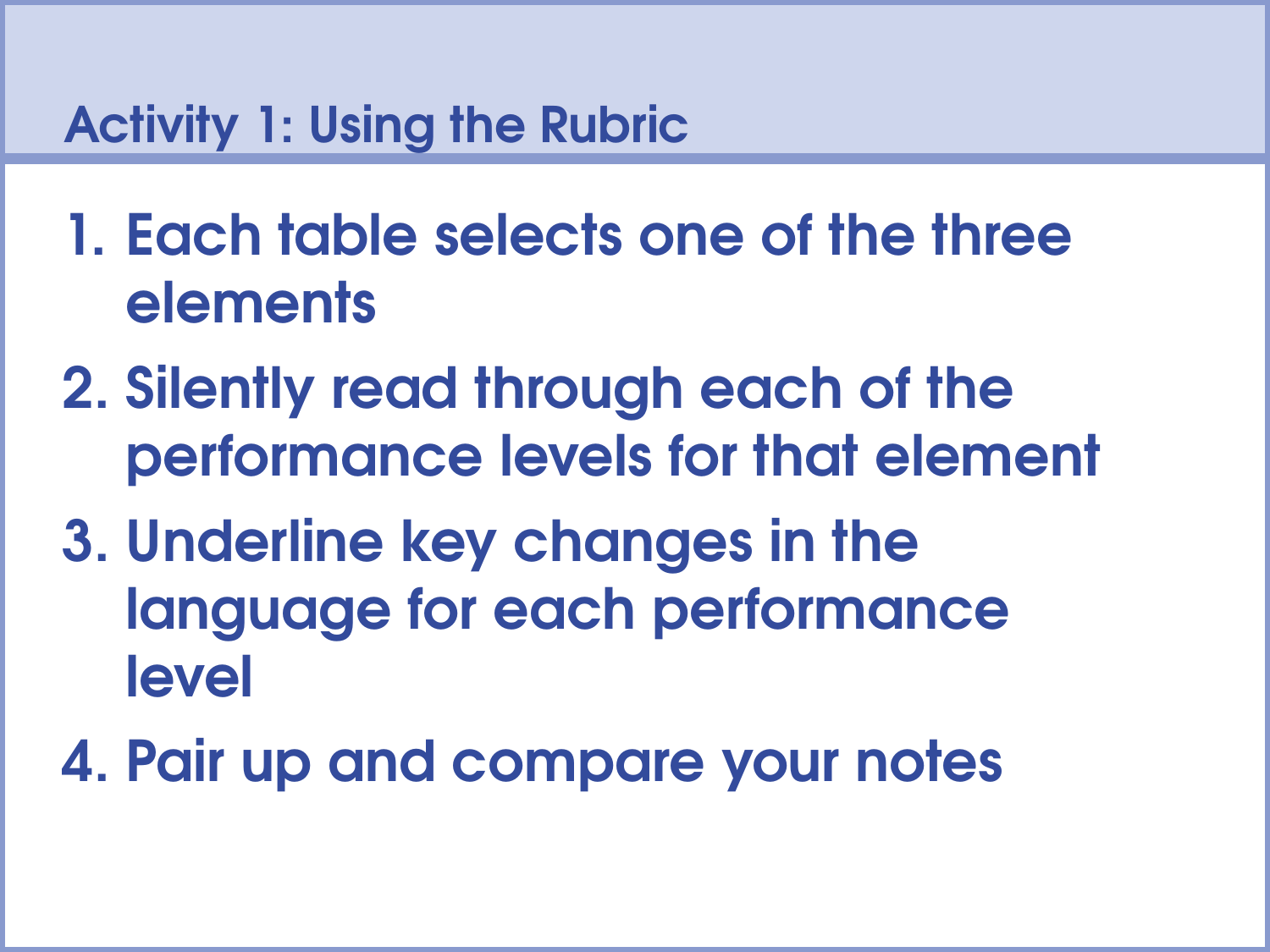

# Activity 1: Using the Rubric
Each table selects one of the three elements
Silently read through each of the performance levels for that element
Underline key changes in the language for each performance level
Pair up and compare your notes